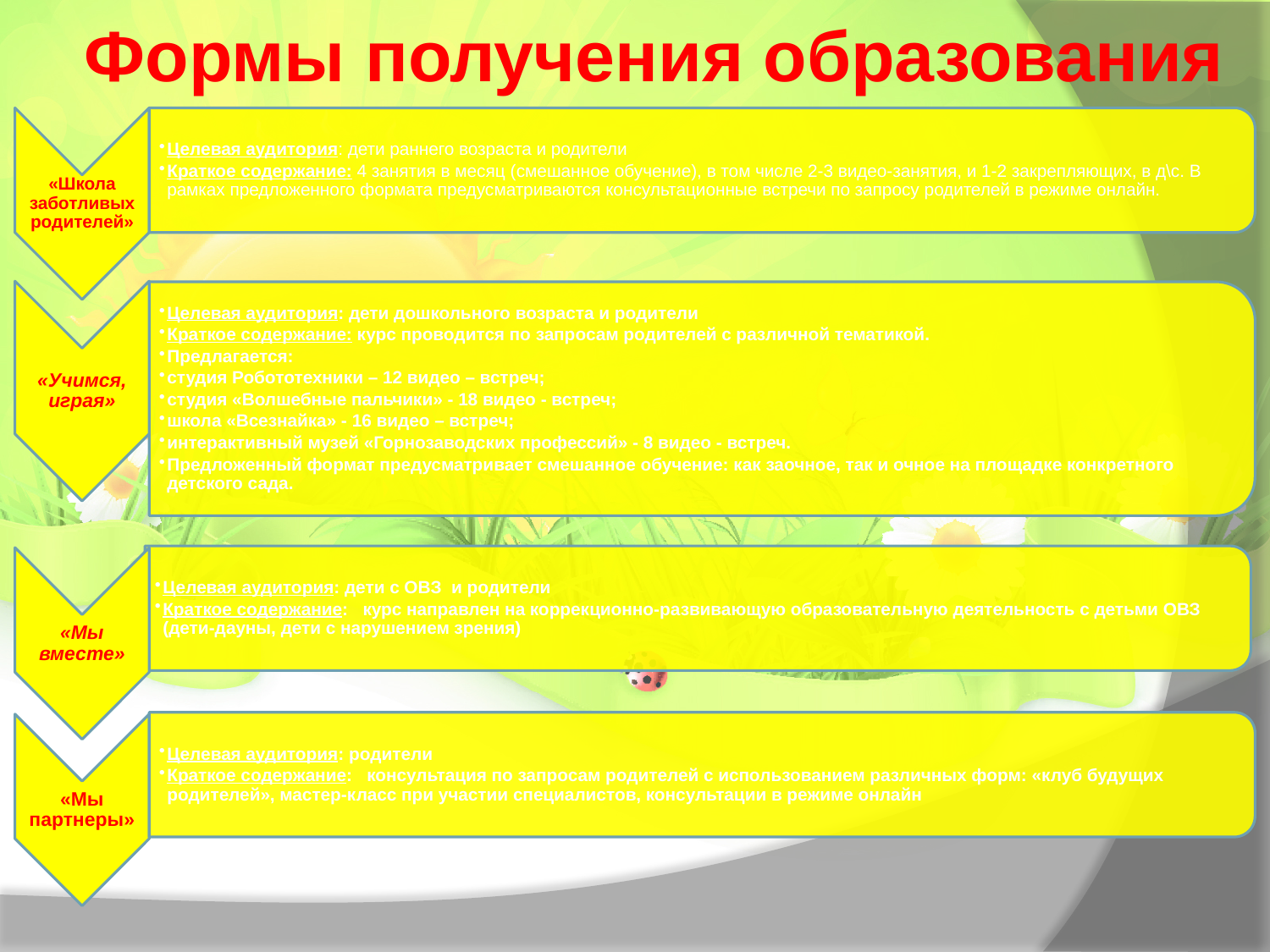

# Формы получения образования
«Школа заботливых родителей»
Целевая аудитория: дети раннего возраста и родители
Краткое содержание: 4 занятия в месяц (смешанное обучение), в том числе 2-3 видео-занятия, и 1-2 закрепляющих, в д\с. В рамках предложенного формата предусматриваются консультационные встречи по запросу родителей в режиме онлайн.
«Мы партнеры»
Целевая аудитория: дети дошкольного возраста и родители
Краткое содержание: курс проводится по запросам родителей с различной тематикой.
Предлагается:
студия Робототехники – 12 видео – встреч;
студия «Волшебные пальчики» - 18 видео - встреч;
школа «Всезнайка» - 16 видео – встреч;
интерактивный музей «Горнозаводских профессий» - 8 видео - встреч.
Предложенный формат предусматривает смешанное обучение: как заочное, так и очное на площадке конкретного детского сада.
«Учимся, играя»
Целевая аудитория: дети с ОВЗ  и родители
Краткое содержание:   курс направлен на коррекционно-развивающую образовательную деятельность с детьми ОВЗ (дети-дауны, дети с нарушением зрения)
«Мы вместе»
Целевая аудитория: родители
Краткое содержание:   консультация по запросам родителей с использованием различных форм: «клуб будущих родителей», мастер-класс при участии специалистов, консультации в режиме онлайн